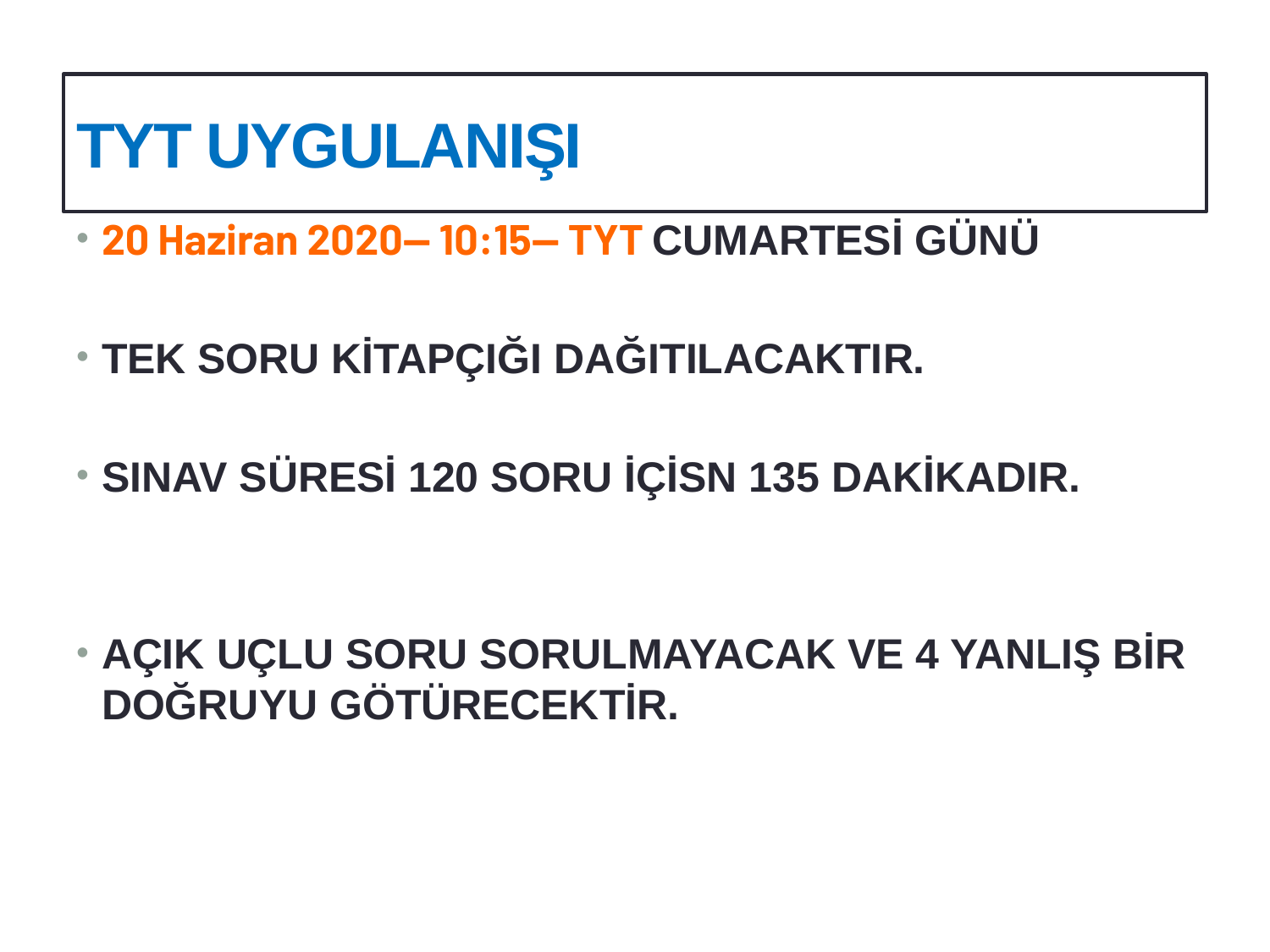

25.11.2019
13
# TYT UYGULANIŞI
20 Haziran 2020— 10:15— TYT CUMARTESİ GÜNÜ

TEK SORU KİTAPÇIĞI DAĞITILACAKTIR.

SINAV SÜRESİ 120 SORU İÇİSN 135 DAKİKADIR.

AÇIK UÇLU SORU SORULMAYACAK VE 4 YANLIŞ BİR DOĞRUYU GÖTÜRECEKTİR.